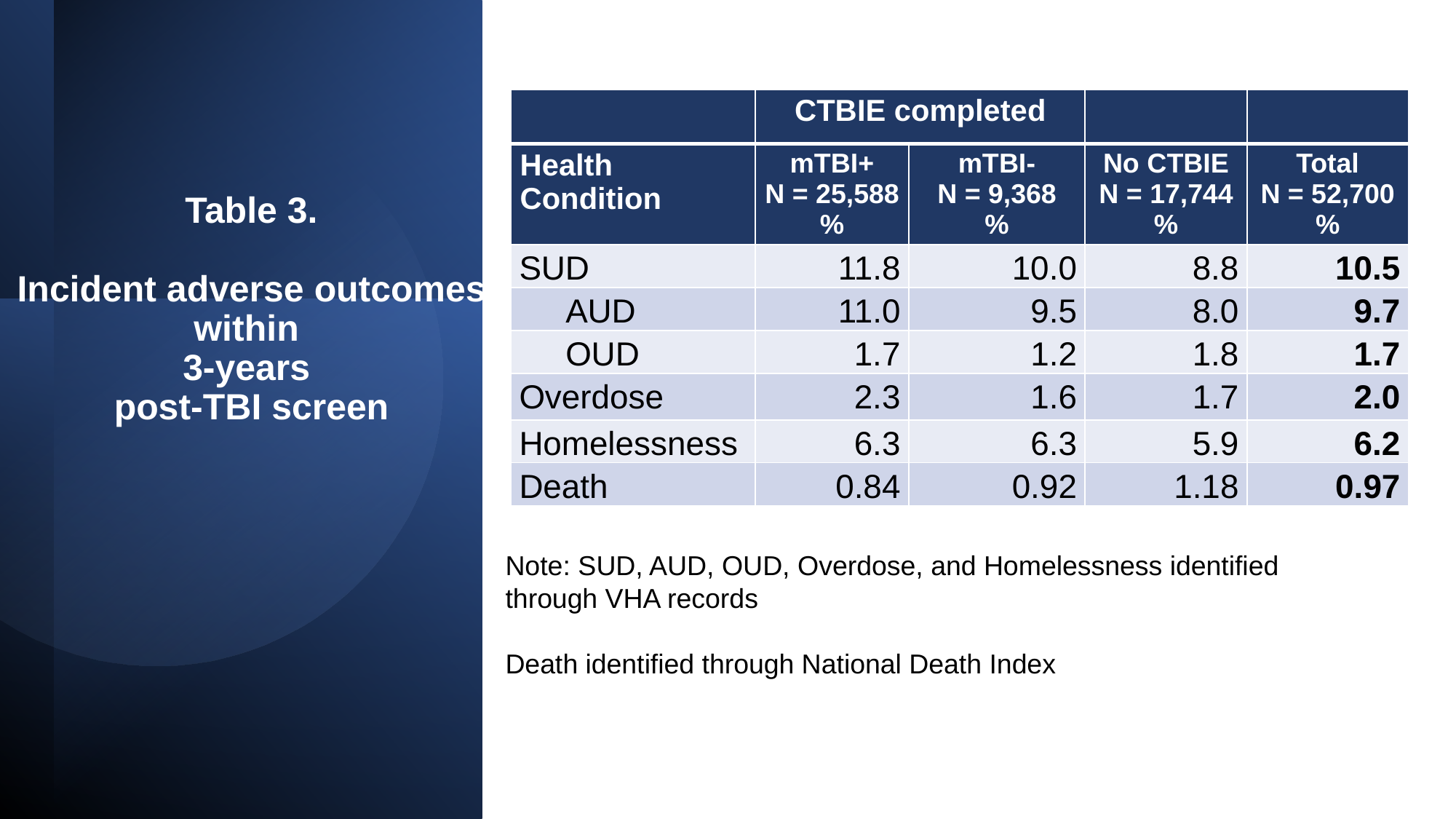

|  | CTBIE completed |  |  |  |
| --- | --- | --- | --- | --- |
| Health Condition | mTBI+ N = 25,588 % | mTBI- N = 9,368 % | No CTBIE N = 17,744 % | Total N = 52,700 % |
| SUD | 11.8 | 10.0 | 8.8 | 10.5 |
| AUD | 11.0 | 9.5 | 8.0 | 9.7 |
| OUD | 1.7 | 1.2 | 1.8 | 1.7 |
| Overdose | 2.3 | 1.6 | 1.7 | 2.0 |
| Homelessness | 6.3 | 6.3 | 5.9 | 6.2 |
| Death | 0.84 | 0.92 | 1.18 | 0.97 |

# Table 3. Incident adverse outcomes within 3-years post-TBI screen

Note: SUD, AUD, OUD, Overdose, and Homelessness identified
through VHA records

Death identified through National Death Index